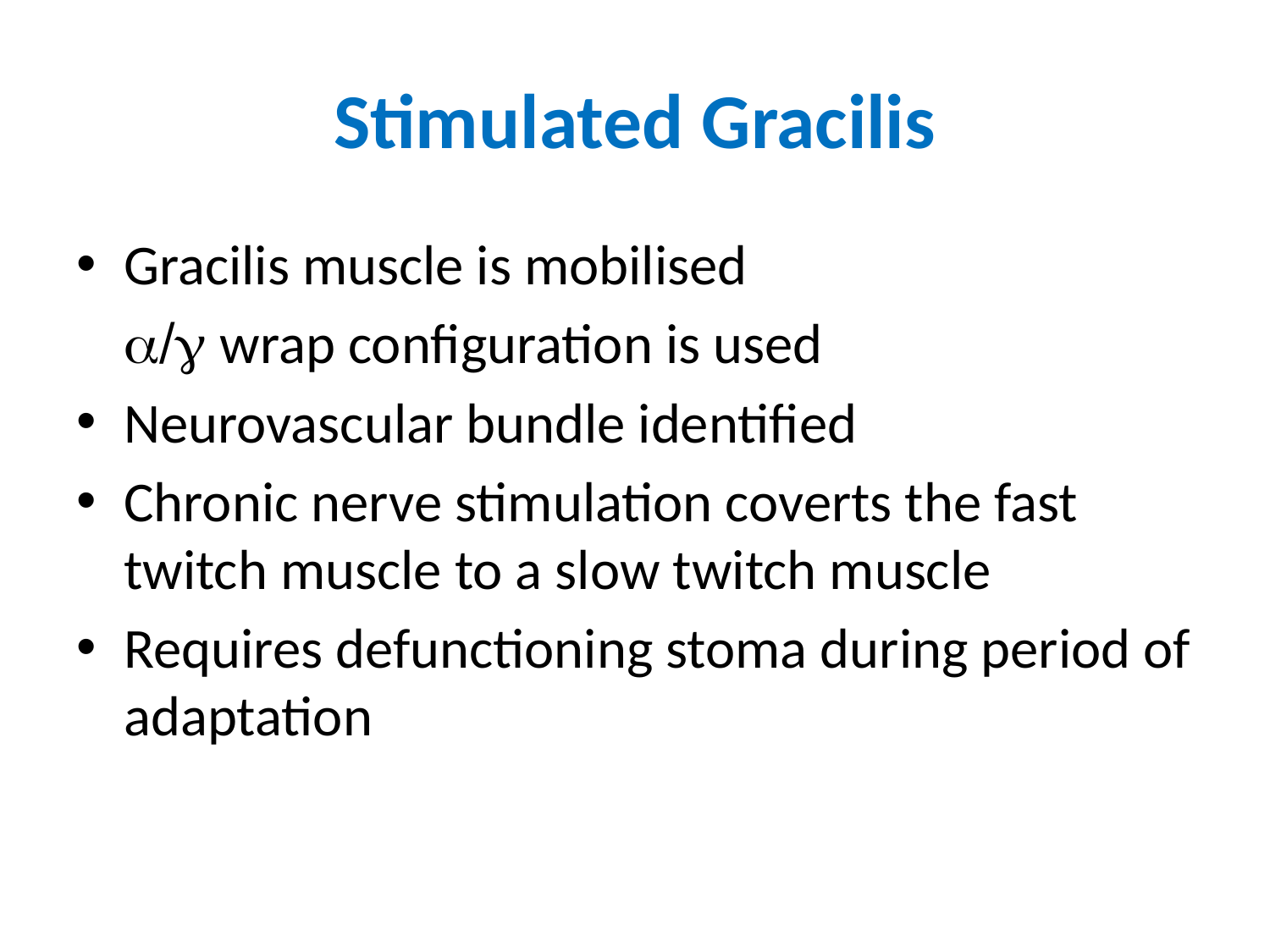

# Stimulated Gracilis
Gracilis muscle is mobilised
	α/γ wrap configuration is used
Neurovascular bundle identified
Chronic nerve stimulation coverts the fast twitch muscle to a slow twitch muscle
Requires defunctioning stoma during period of adaptation